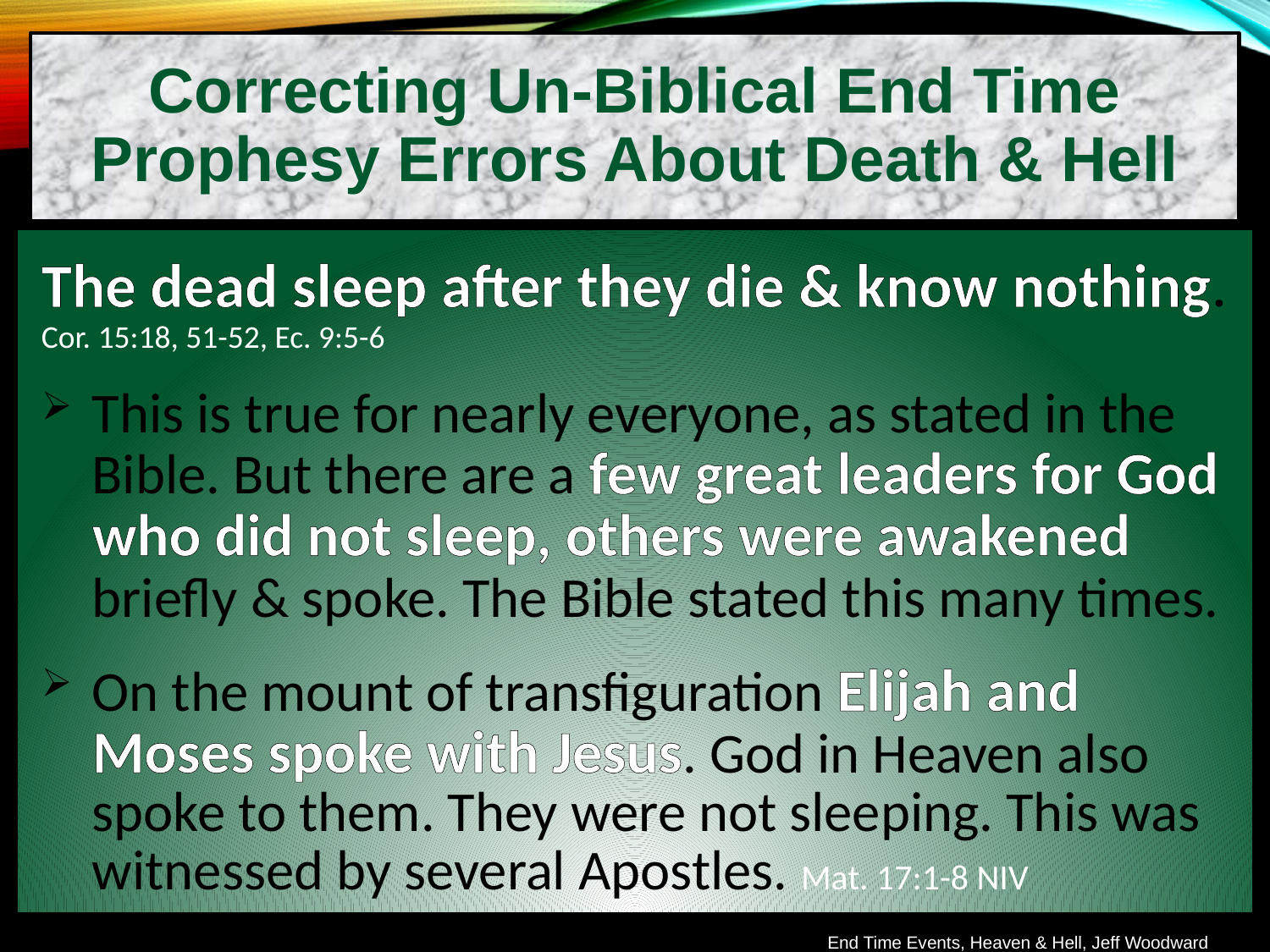

Correcting Un-Biblical End Time Prophesy Errors About Death & Hell
The dead sleep after they die & know nothing. Cor. 15:18, 51-52, Ec. 9:5-6
This is true for nearly everyone, as stated in the Bible. But there are a few great leaders for God who did not sleep, others were awakened briefly & spoke. The Bible stated this many times.
On the mount of transfiguration Elijah and Moses spoke with Jesus. God in Heaven also spoke to them. They were not sleeping. This was witnessed by several Apostles. Mat. 17:1-8 NIV
End Time Events, Heaven & Hell, Jeff Woodward